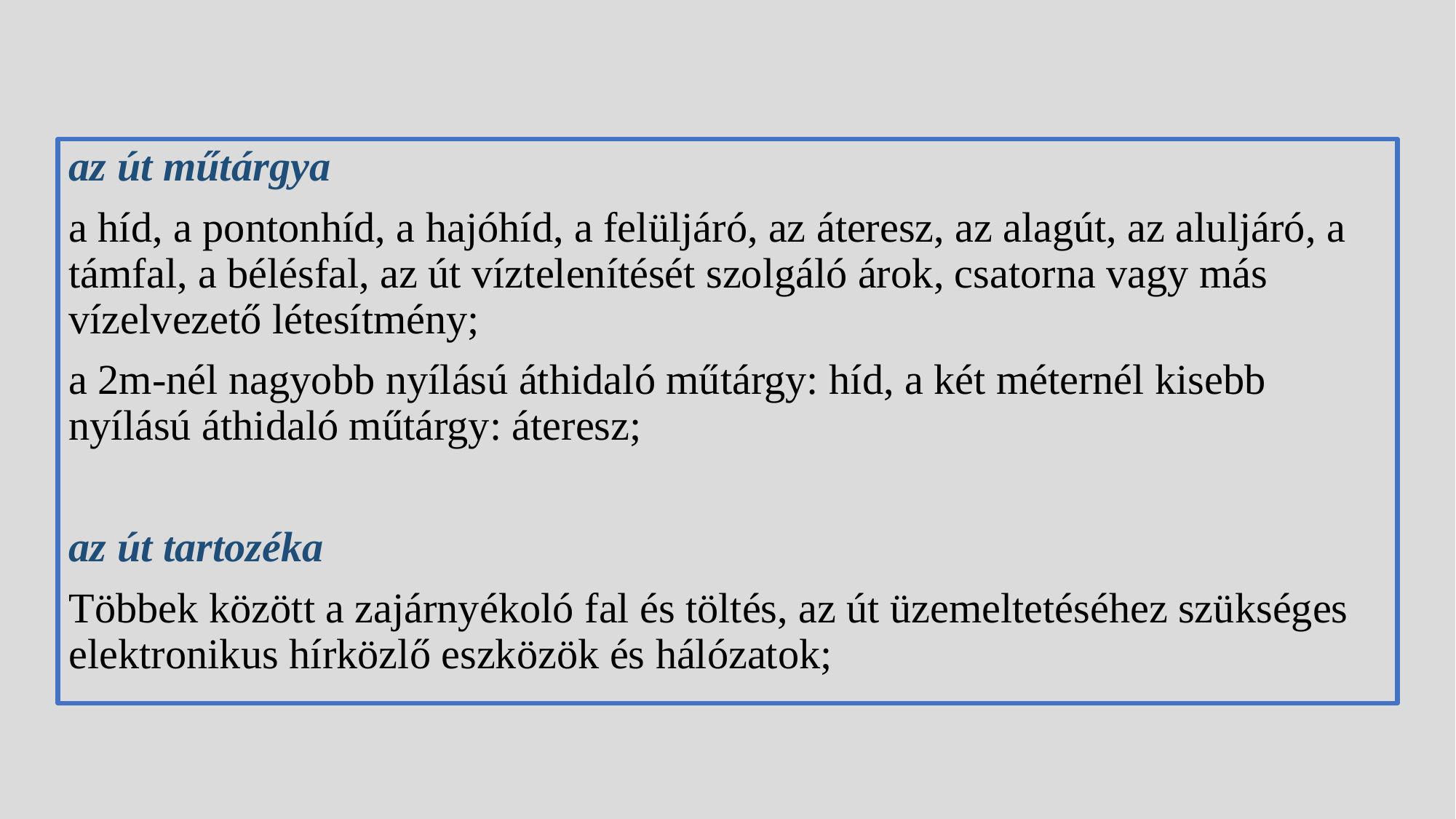

az út műtárgya
a híd, a pontonhíd, a hajóhíd, a felüljáró, az áteresz, az alagút, az aluljáró, a támfal, a bélésfal, az út víztelenítését szolgáló árok, csatorna vagy más vízelvezető létesítmény;
a 2m-nél nagyobb nyílású áthidaló műtárgy: híd, a két méternél kisebb nyílású áthidaló műtárgy: áteresz;

az út tartozéka
Többek között a zajárnyékoló fal és töltés, az út üzemeltetéséhez szükséges elektronikus hírközlő eszközök és hálózatok;